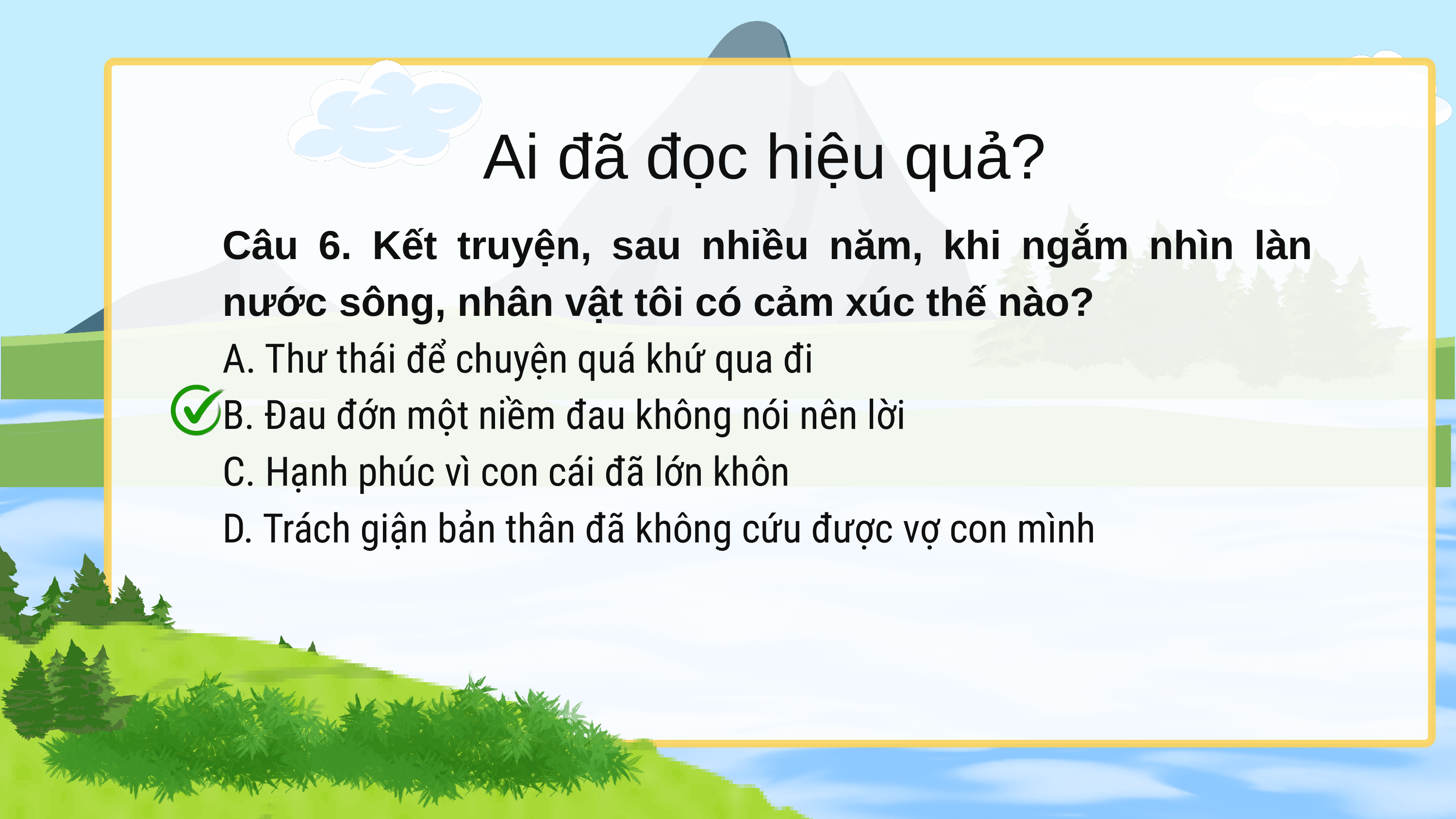

Ai đã đọc hiệu quả?

Câu 6. Kết truyện, sau nhiều năm, khi ngắm nhìn làn nước sông, nhân vật tôi có cảm xúc thế nào?
A. Thư thái để chuyện quá khứ qua đi
B. Đau đớn một niềm đau không nói nên lời
C. Hạnh phúc vì con cái đã lớn khôn
D. Trách giận bản thân đã không cứu được vợ con mình